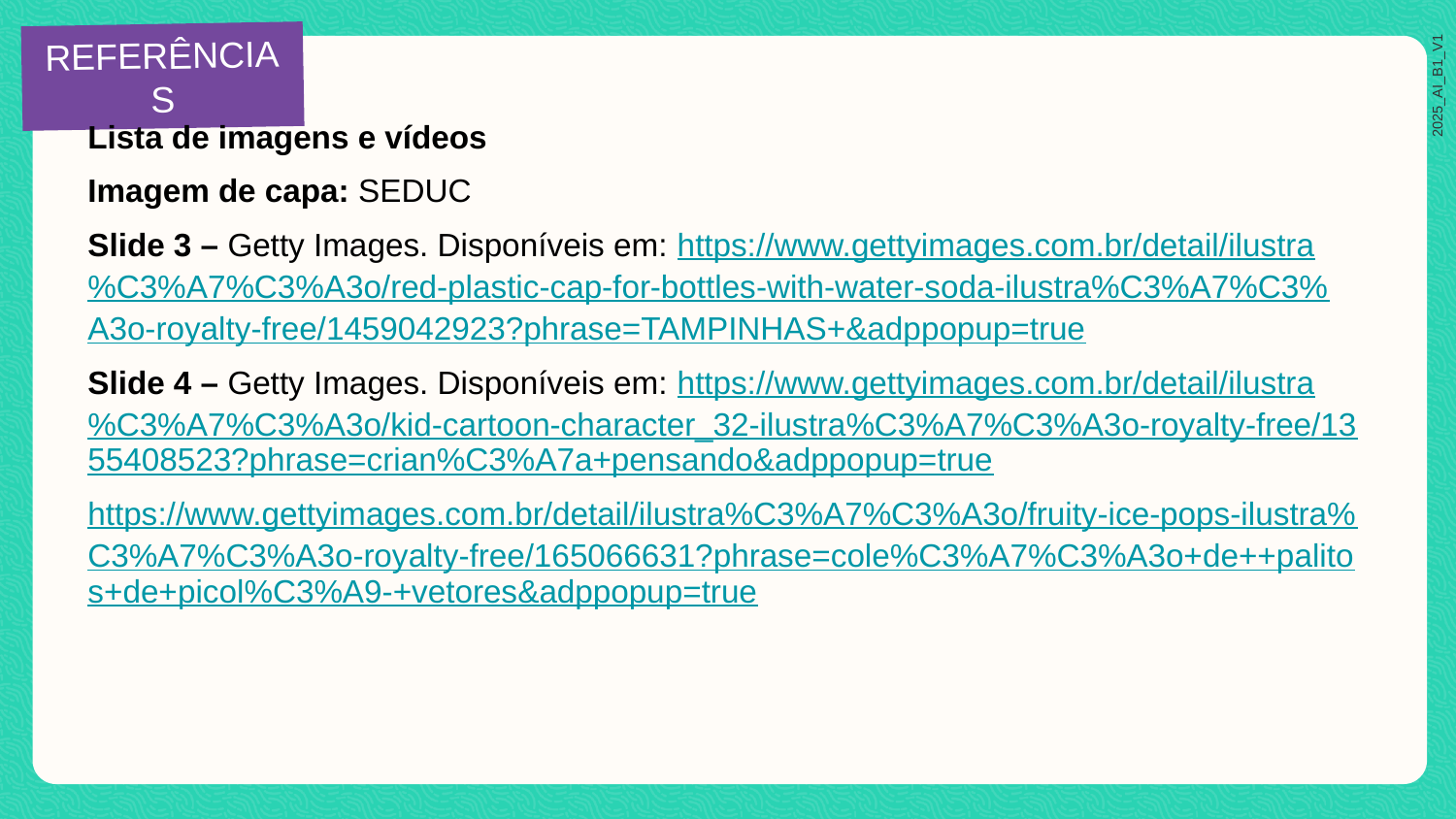

Lista de imagens e vídeos
Imagem de capa: SEDUC
Slide 3 – Getty Images. Disponíveis em: https://www.gettyimages.com.br/detail/ilustra
%C3%A7%C3%A3o/red-plastic-cap-for-bottles-with-water-soda-ilustra%C3%A7%C3%
A3o-royalty-free/1459042923?phrase=TAMPINHAS+&adppopup=true
Slide 4 – Getty Images. Disponíveis em: https://www.gettyimages.com.br/detail/ilustra
%C3%A7%C3%A3o/kid-cartoon-character_32-ilustra%C3%A7%C3%A3o-royalty-free/1355408523?phrase=crian%C3%A7a+pensando&adppopup=true
https://www.gettyimages.com.br/detail/ilustra%C3%A7%C3%A3o/fruity-ice-pops-ilustra%
C3%A7%C3%A3o-royalty-free/165066631?phrase=cole%C3%A7%C3%A3o+de++palitos+de+picol%C3%A9-+vetores&adppopup=true